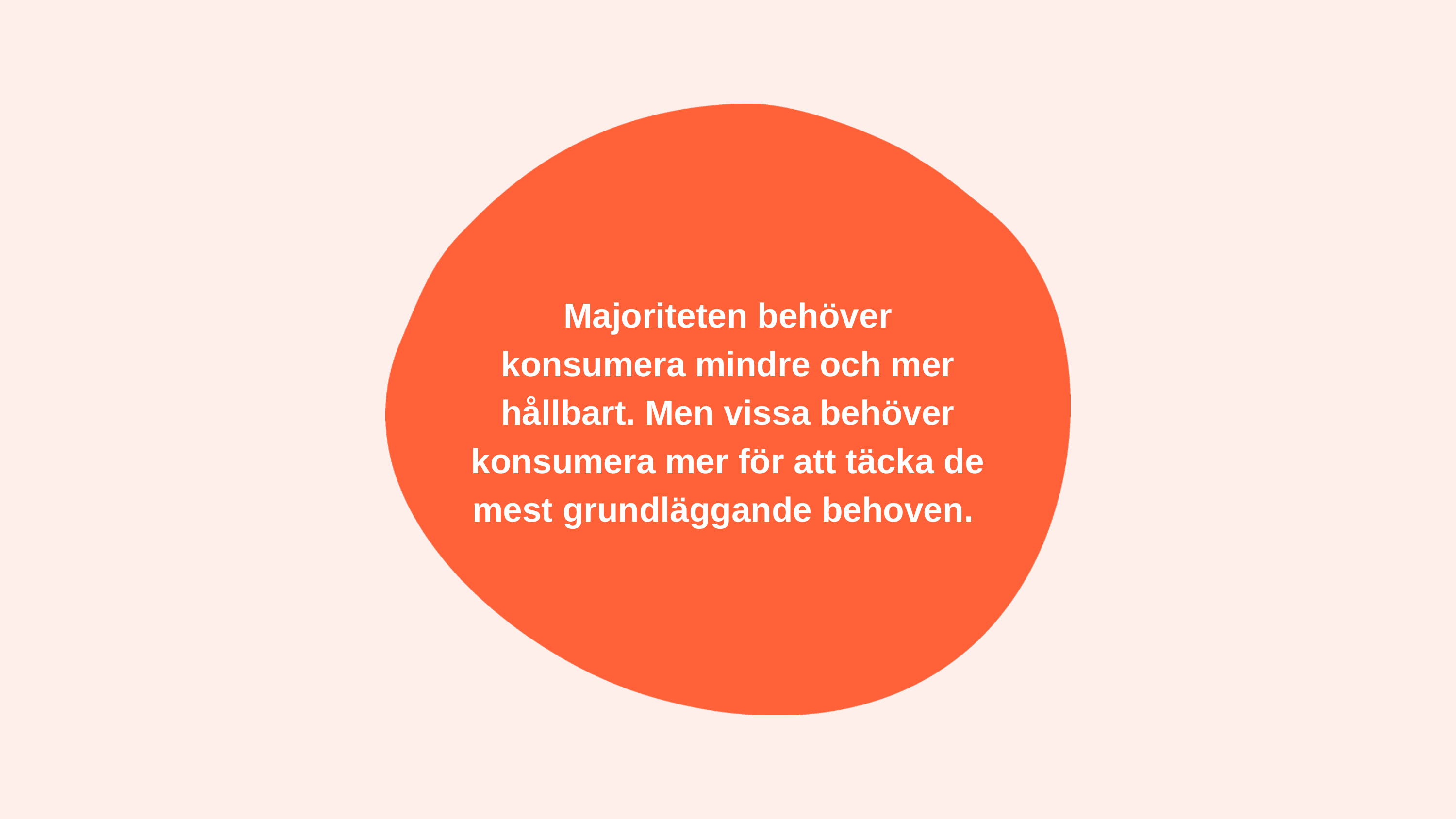

Majoriteten behöver konsumera mindre och mer hållbart. Men vissa behöver konsumera mer för att täcka de mest grundläggande behoven.